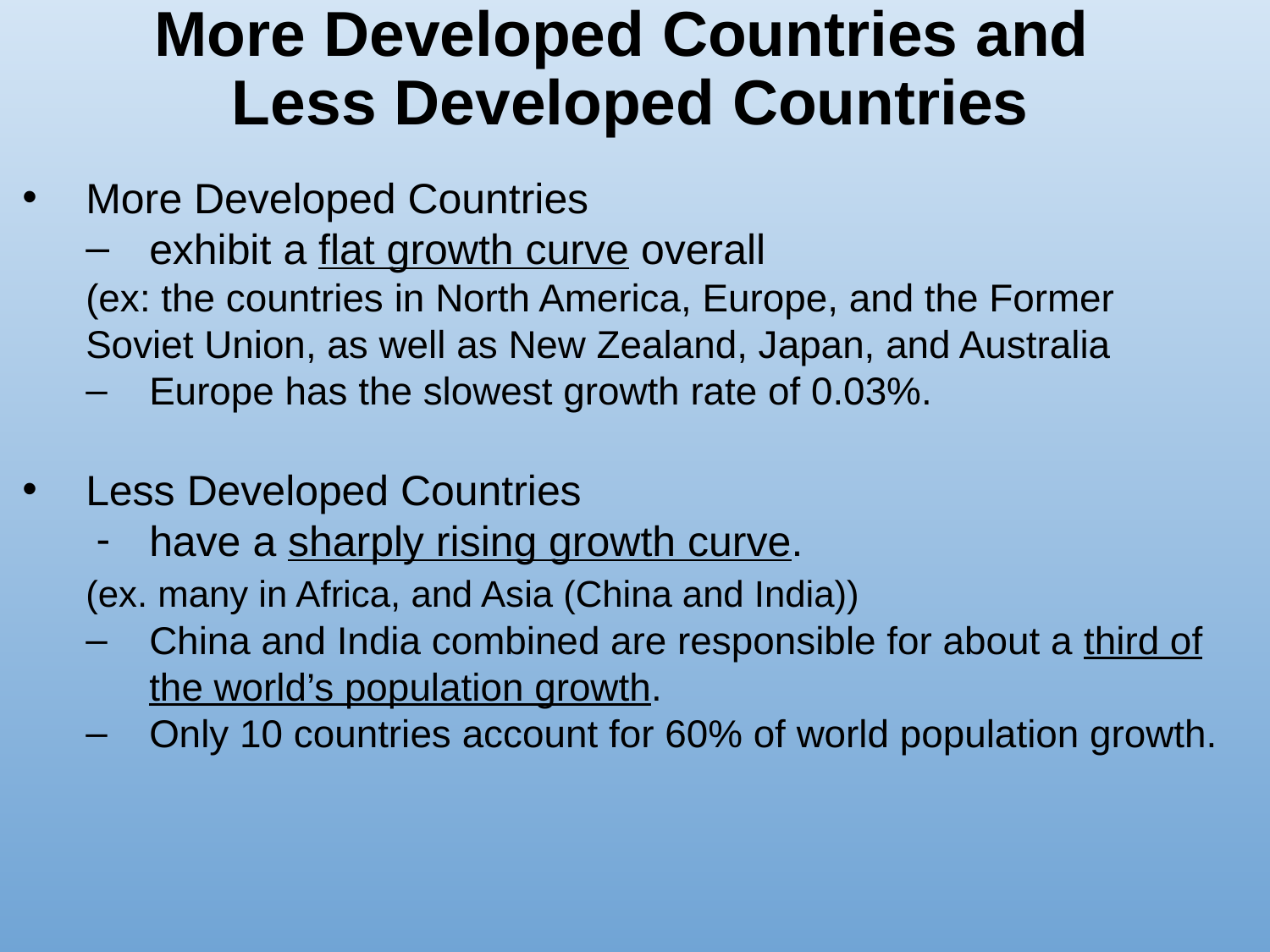

# More Developed Countries and Less Developed Countries
More Developed Countries
exhibit a flat growth curve overall
(ex: the countries in North America, Europe, and the Former Soviet Union, as well as New Zealand, Japan, and Australia
Europe has the slowest growth rate of 0.03%.

Less Developed Countries
have a sharply rising growth curve.
(ex. many in Africa, and Asia (China and India))
China and India combined are responsible for about a third of the world’s population growth.
Only 10 countries account for 60% of world population growth.